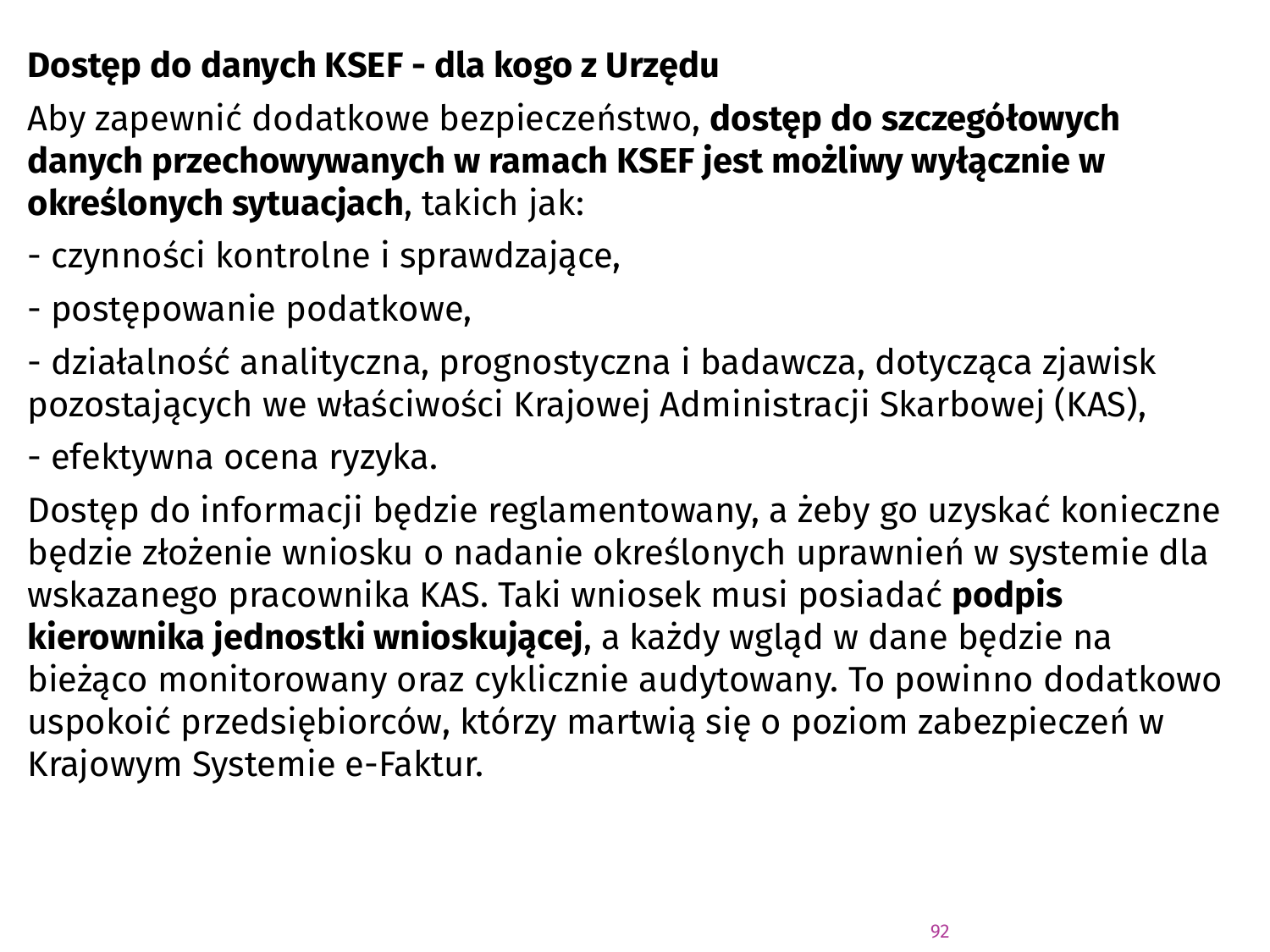

#
Dostęp do danych KSEF - dla kogo z Urzędu
Aby zapewnić dodatkowe bezpieczeństwo, dostęp do szczegółowych danych przechowywanych w ramach KSEF jest możliwy wyłącznie w określonych sytuacjach, takich jak:
- czynności kontrolne i sprawdzające,
- postępowanie podatkowe,
- działalność analityczna, prognostyczna i badawcza, dotycząca zjawisk pozostających we właściwości Krajowej Administracji Skarbowej (KAS),
- efektywna ocena ryzyka.
Dostęp do informacji będzie reglamentowany, a żeby go uzyskać konieczne będzie złożenie wniosku o nadanie określonych uprawnień w systemie dla wskazanego pracownika KAS. Taki wniosek musi posiadać podpis kierownika jednostki wnioskującej, a każdy wgląd w dane będzie na bieżąco monitorowany oraz cyklicznie audytowany. To powinno dodatkowo uspokoić przedsiębiorców, którzy martwią się o poziom zabezpieczeń w Krajowym Systemie e-Faktur.

92